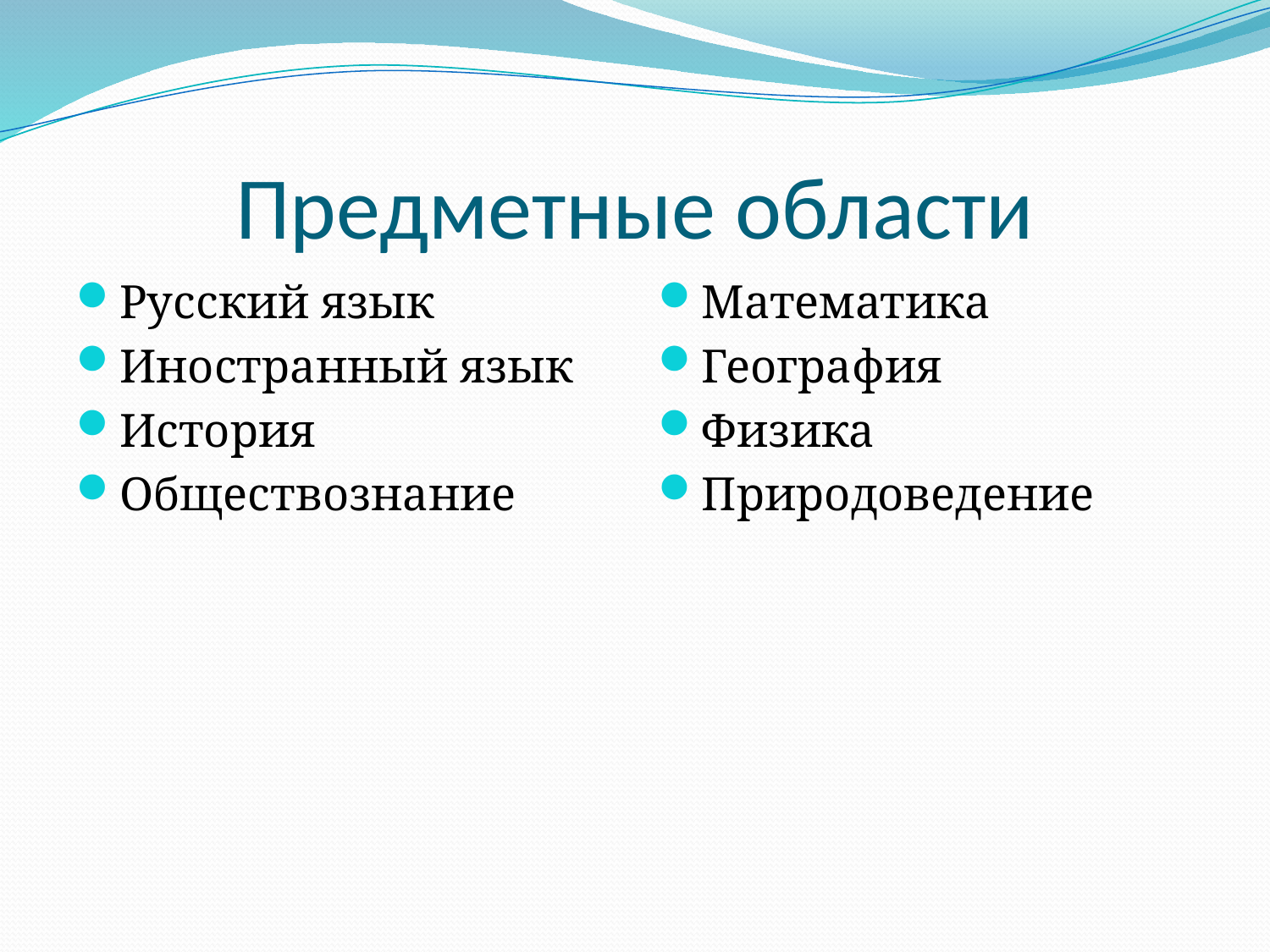

# Предметные области
Русский язык
Иностранный язык
История
Обществознание

Математика
География
Физика
Природоведение